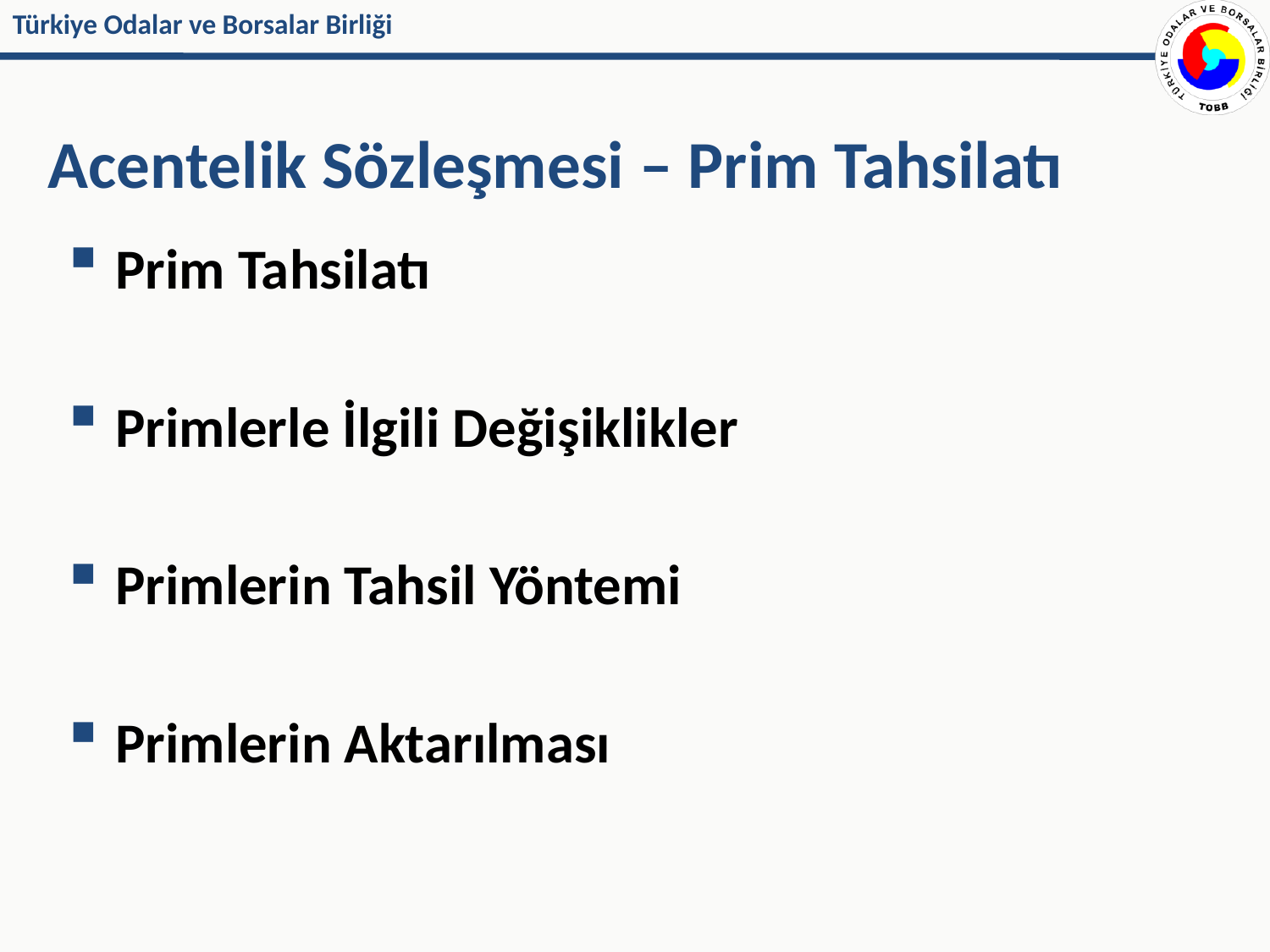

# Acentelik Sözleşmesi – Prim Tahsilatı
Prim Tahsilatı

Primlerle İlgili Değişiklikler

Primlerin Tahsil Yöntemi

Primlerin Aktarılması